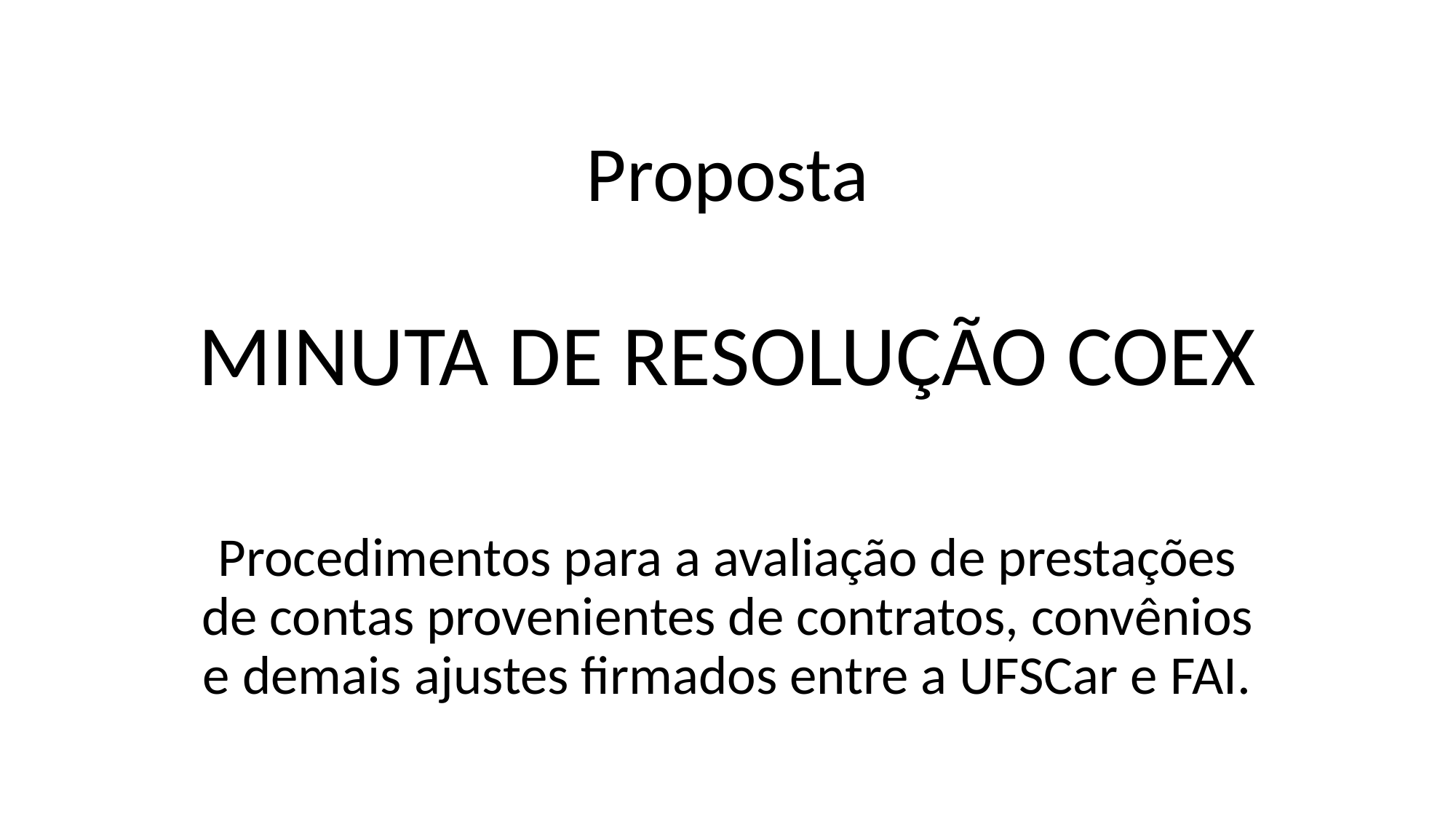

# Proposta MINUTA DE RESOLUÇÃO COEX
Procedimentos para a avaliação de prestações de contas provenientes de contratos, convênios e demais ajustes firmados entre a UFSCar e FAI.